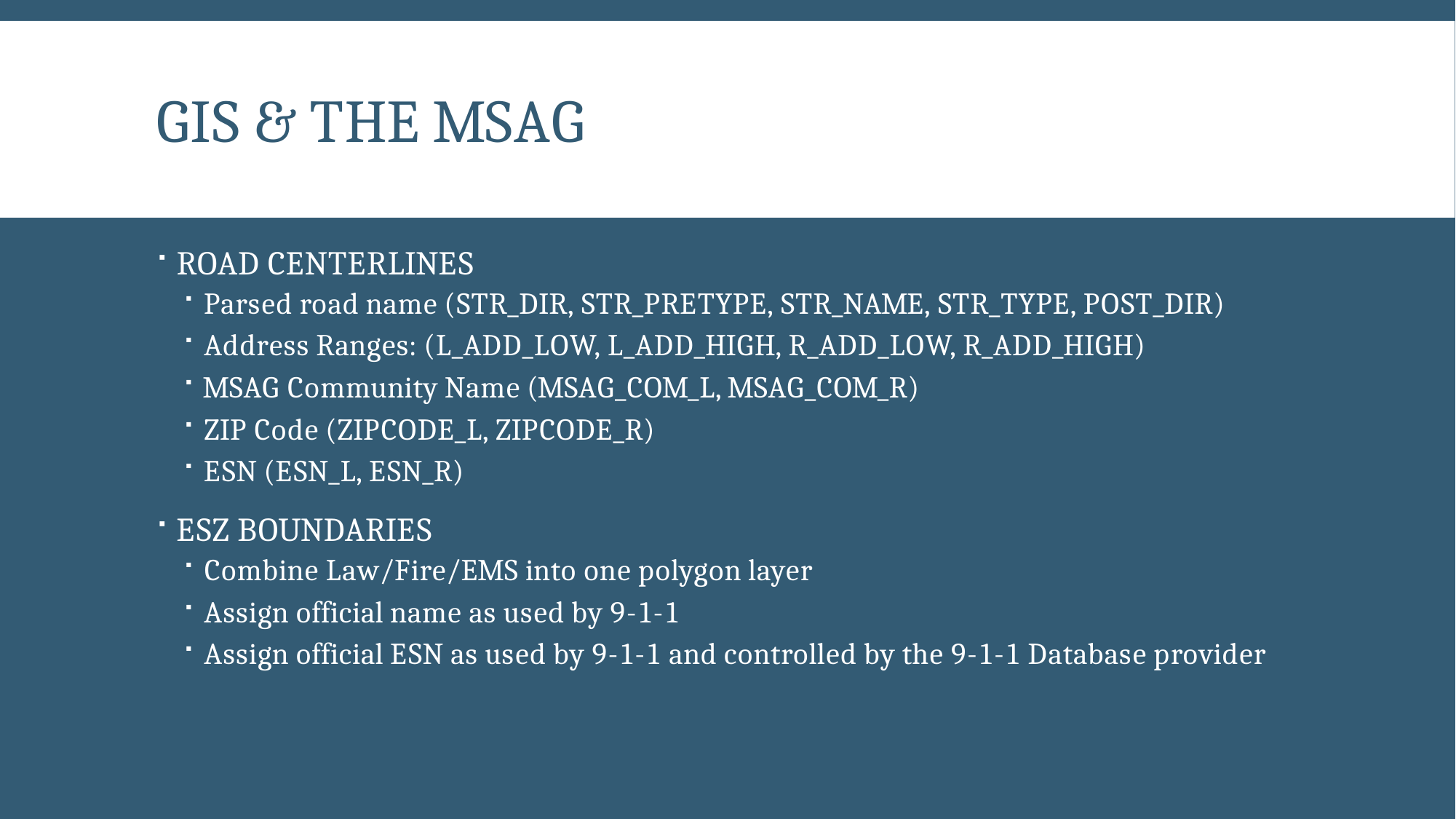

# GIS & The MSAG
ROAD CENTERLINES
Parsed road name (STR_DIR, STR_PRETYPE, STR_NAME, STR_TYPE, POST_DIR)
Address Ranges: (L_ADD_LOW, L_ADD_HIGH, R_ADD_LOW, R_ADD_HIGH)
MSAG Community Name (MSAG_COM_L, MSAG_COM_R)
ZIP Code (ZIPCODE_L, ZIPCODE_R)
ESN (ESN_L, ESN_R)
ESZ BOUNDARIES
Combine Law/Fire/EMS into one polygon layer
Assign official name as used by 9-1-1
Assign official ESN as used by 9-1-1 and controlled by the 9-1-1 Database provider